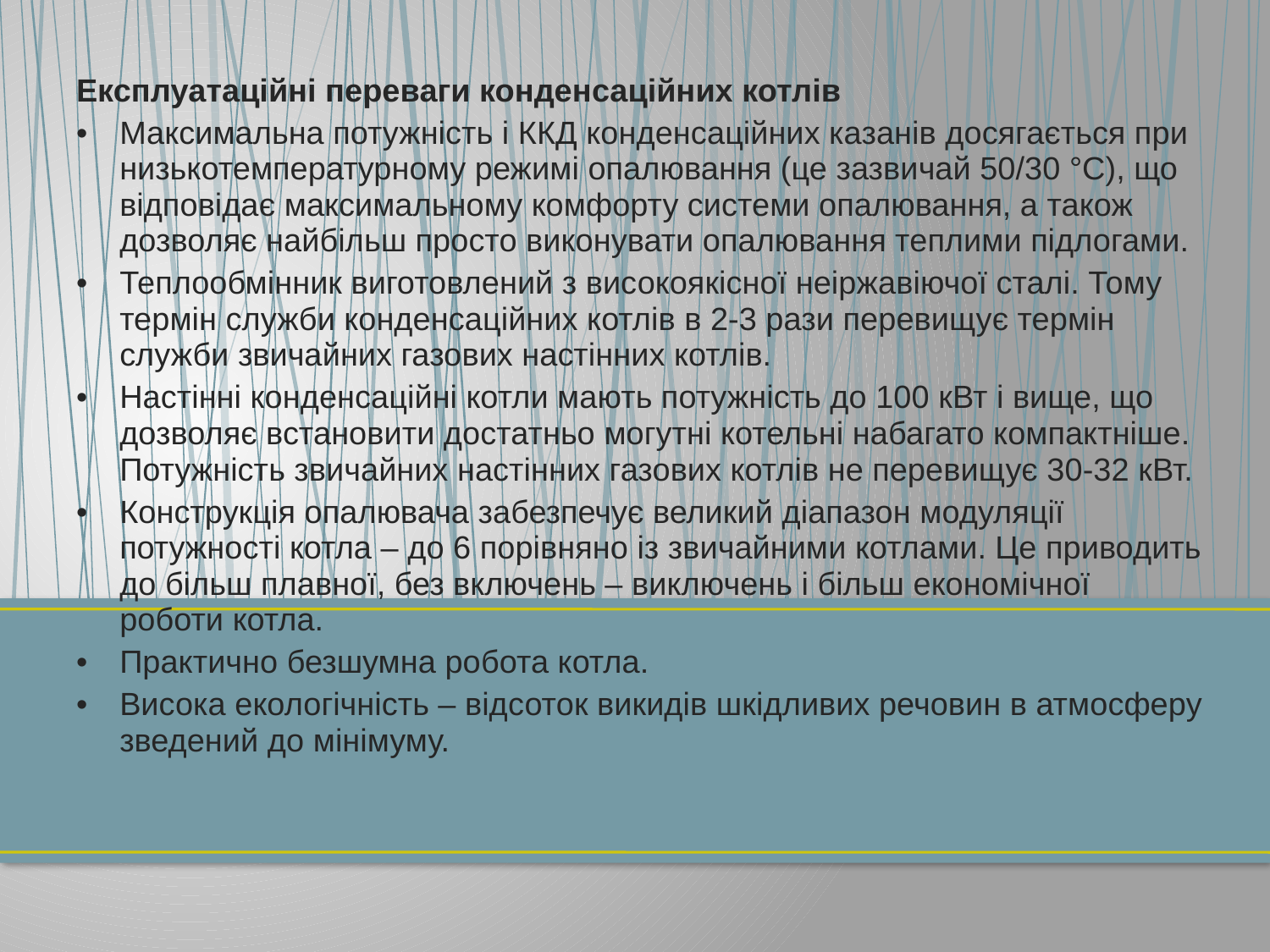

Експлуатаційні переваги конденсаційних котлів
Максимальна потужність і ККД конденсаційних казанів досягається при низькотемпературному режимі опалювання (це зазвичай 50/30 °С), що відповідає максимальному комфорту системи опалювання, а також дозволяє найбільш просто виконувати опалювання теплими підлогами.
Теплообмінник виготовлений з високоякісної неіржавіючої сталі. Тому термін служби конденсаційних котлів в 2-3 рази перевищує термін служби звичайних газових настінних котлів.
Настінні конденсаційні котли мають потужність до 100 кВт і вище, що дозволяє встановити достатньо могутні котельні набагато компактніше. Потужність звичайних настінних газових котлів не перевищує 30-32 кВт.
Конструкція опалювача забезпечує великий діапазон модуляції потужності котла – до 6 порівняно із звичайними котлами. Це приводить до більш плавної, без включень – виключень і більш економічної роботи котла.
Практично безшумна робота котла.
Висока екологічність – відсоток викидів шкідливих речовин в атмосферу зведений до мінімуму.